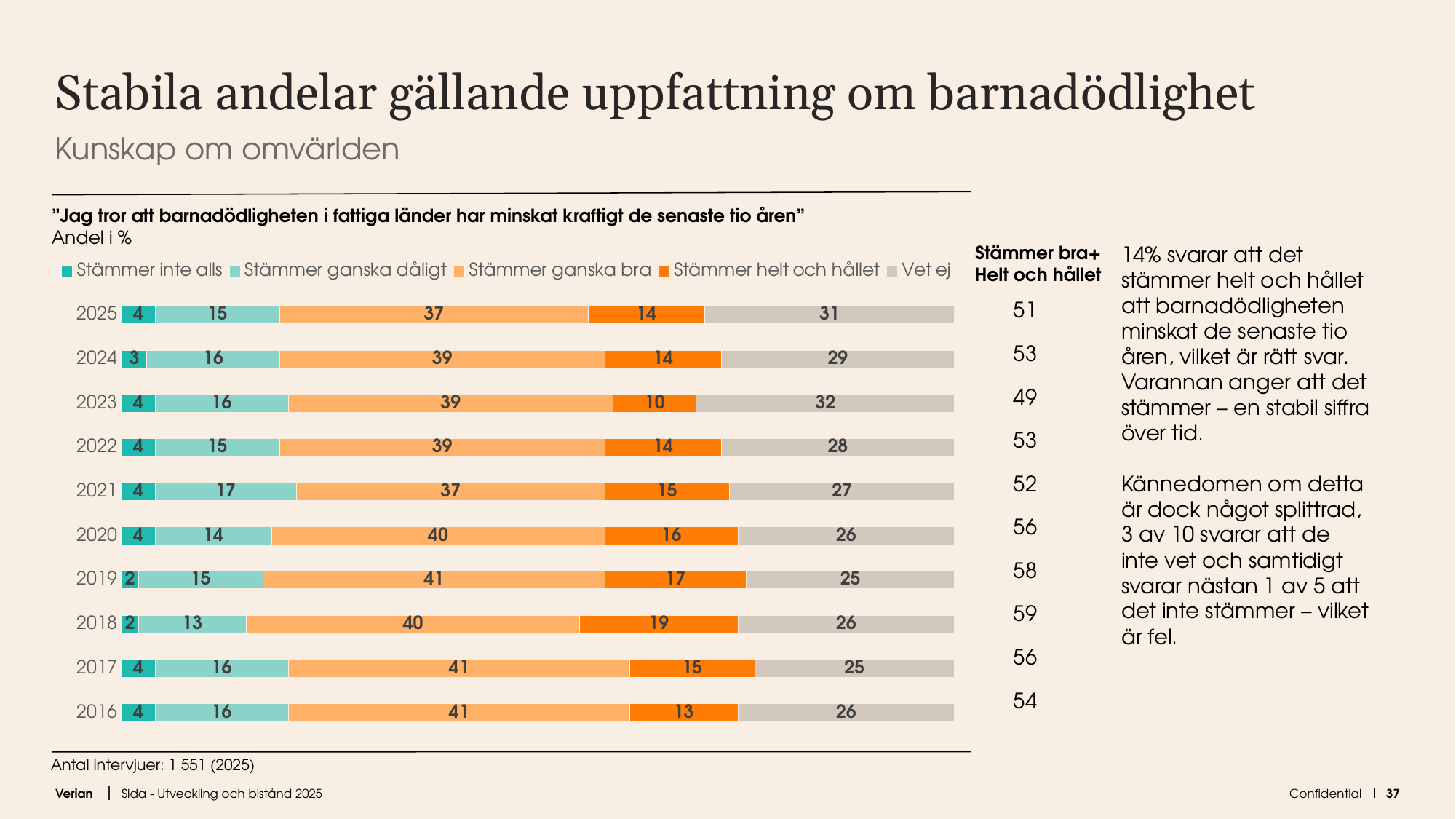

# Stabila andelar gällande uppfattning om barnadödlighet
Kunskap om omvärlden
”Jag tror att barnadödligheten i fattiga länder har minskat kraftigt de senaste tio åren”
Andel i %

### Chart

| Category | Stämmer inte alls | Stämmer ganska dåligt | Stämmer ganska bra | Stämmer helt och hållet | Vet ej |
|---|---|---|---|---|---|
| 2016 | 4.0 | 16.0 | 41.0 | 13.0 | 26.0 |
| 2017 | 4.0 | 16.0 | 41.0 | 15.0 | 25.0 |
| 2018 | 2.0 | 13.0 | 40.0 | 19.0 | 26.0 |
| 2019 | 2.0 | 15.0 | 41.0 | 17.0 | 25.0 |
| 2020 | 4.0 | 14.0 | 40.0 | 16.0 | 26.0 |
| 2021 | 4.0 | 17.0 | 37.0 | 15.0 | 27.0 |
| 2022 | 4.0 | 15.0 | 39.0 | 14.0 | 28.0 |
| 2023 | 4.0 | 16.0 | 39.0 | 10.0 | 32.0 |
| 2024 | 3.0 | 16.0 | 39.0 | 14.0 | 29.0 |
| 2025 | 4.0 | 15.0 | 37.0 | 14.0 | 31.0 |
Stämmer bra+
Helt och hållet
14% svarar att det stämmer helt och hållet att barnadödligheten minskat de senaste tio åren, vilket är rätt svar. Varannan anger att det stämmer – en stabil siffra över tid.

Kännedomen om detta är dock något splittrad, 3 av 10 svarar att de inte vet och samtidigt svarar nästan 1 av 5 att det inte stämmer – vilket är fel.

| 51 |
| --- |
| 53 |
| 49 |
| 53 |
| 52 |
| 56 |
| 58 |
| 59 |
| 56 |
| 54 |
Antal intervjuer: 1 551 (2025)
Sida - Utveckling och bistånd 2025
Confidential
37